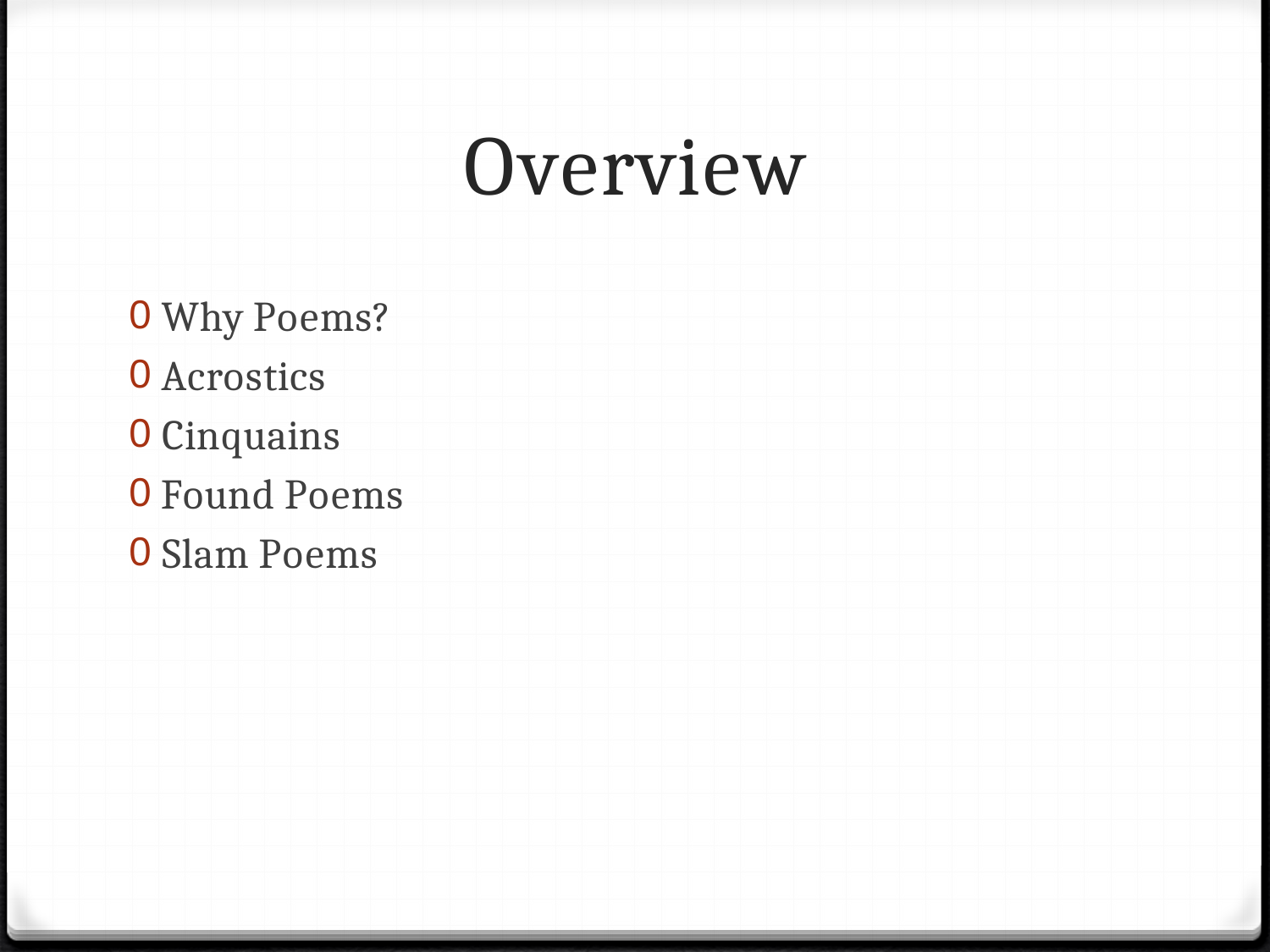

# Overview
Why Poems?
Acrostics
Cinquains
Found Poems
Slam Poems